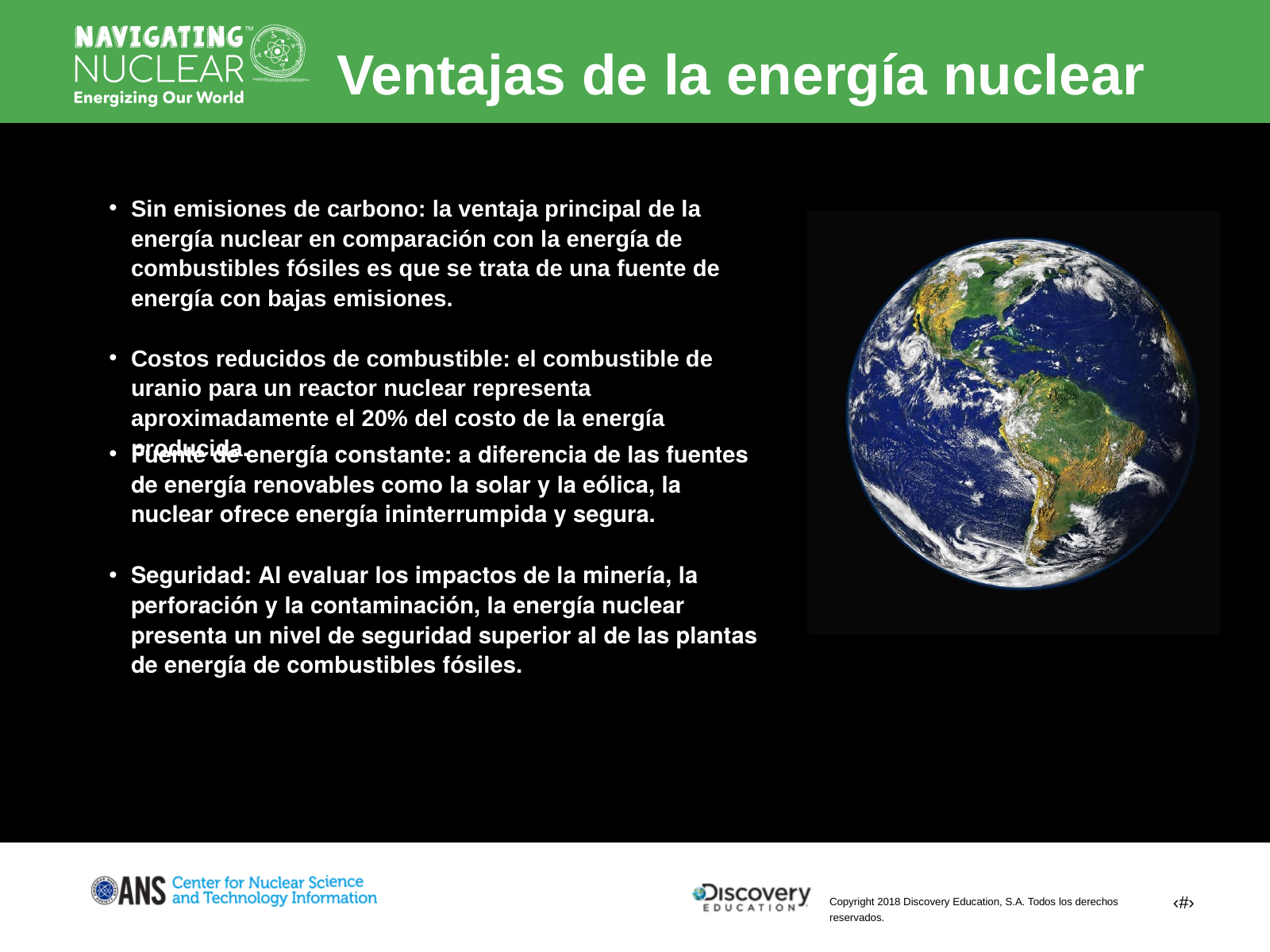

Ventajas de la energía nuclear
Sin emisiones de carbono: la ventaja principal de la energía nuclear en comparación con la energía de combustibles fósiles es que se trata de una fuente de energía con bajas emisiones.

Costos reducidos de combustible: el combustible de uranio para un reactor nuclear representa aproximadamente el 20% del costo de la energía producida.

Fuente de energía constante: a diferencia de las fuentes de energía renovables como la solar y la eólica, la nuclear ofrece energía ininterrumpida y segura.
Seguridad: Al evaluar los impactos de la minería, la perforación y la contaminación, la energía nuclear presenta un nivel de seguridad superior al de las plantas de energía de combustibles fósiles.

‹#›
Copyright 2018 Discovery Education, S.A. Todos los derechos reservados.